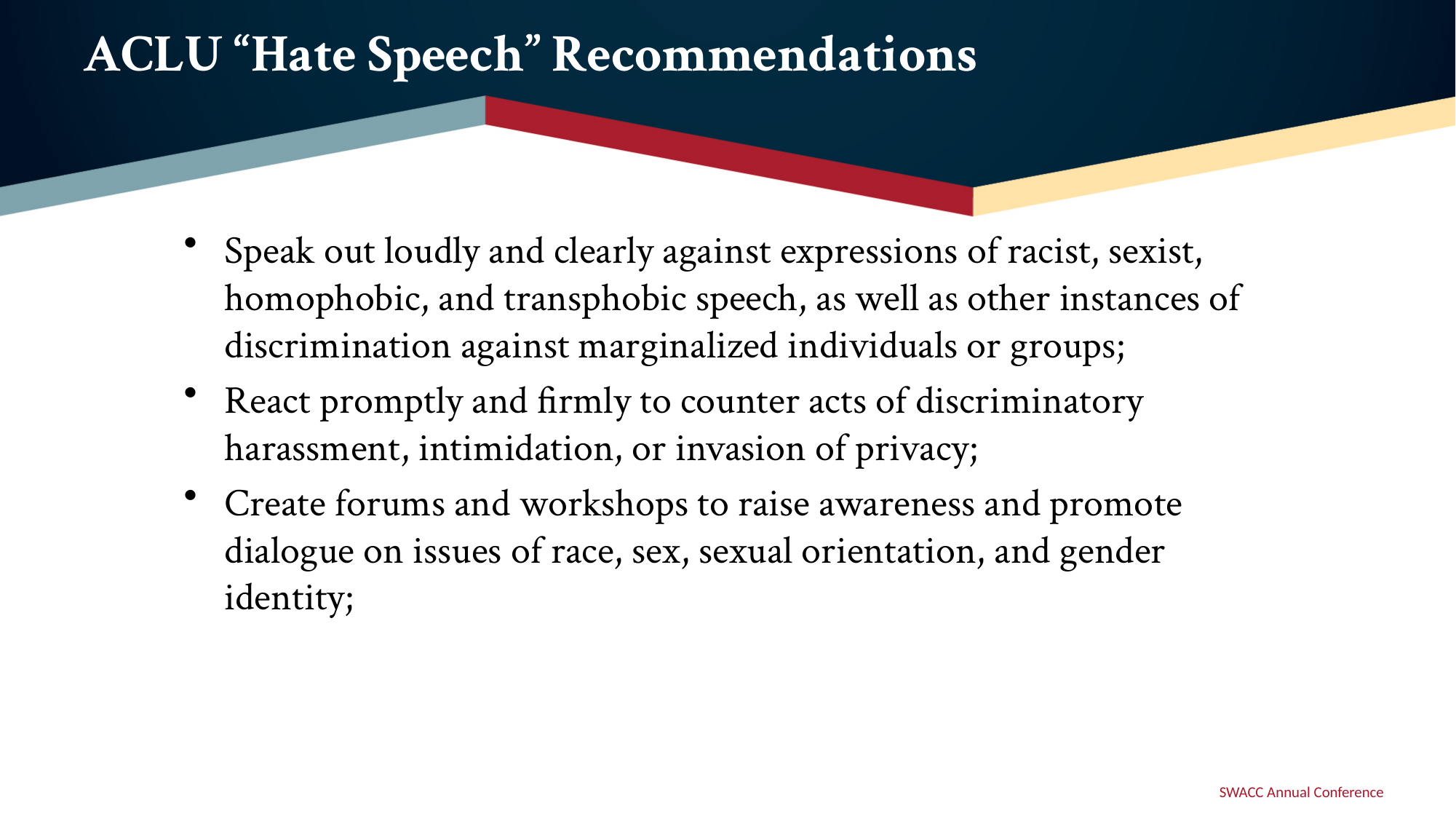

# ACLU “Hate Speech” Recommendations
Speak out loudly and clearly against expressions of racist, sexist, homophobic, and transphobic speech, as well as other instances of discrimination against marginalized individuals or groups;
React promptly and firmly to counter acts of discriminatory harassment, intimidation, or invasion of privacy;
Create forums and workshops to raise awareness and promote dialogue on issues of race, sex, sexual orientation, and gender identity;